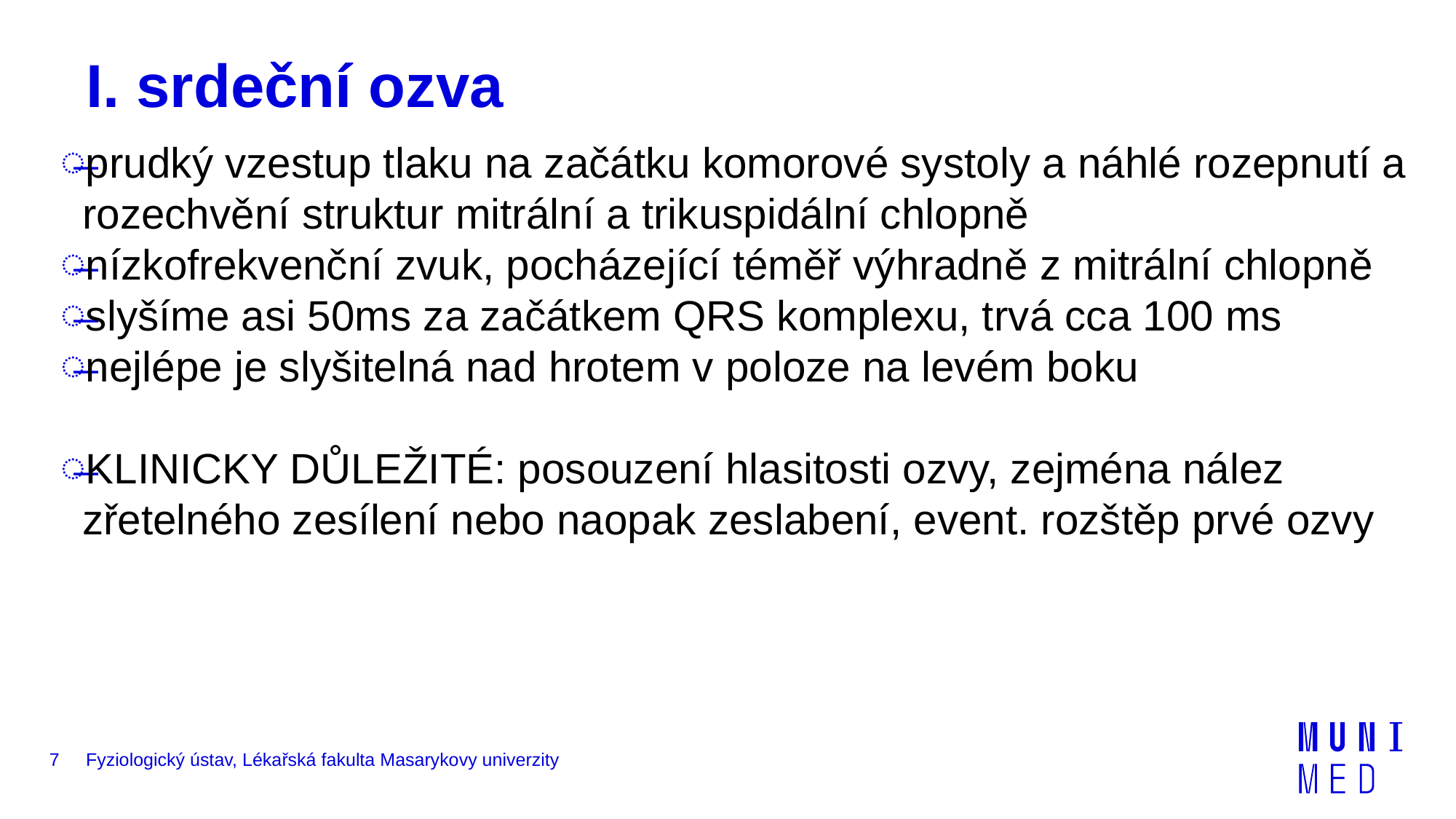

# I. srdeční ozva
prudký vzestup tlaku na začátku komorové systoly a náhlé rozepnutí a rozechvění struktur mitrální a trikuspidální chlopně
nízkofrekvenční zvuk, pocházející téměř výhradně z mitrální chlopně
slyšíme asi 50ms za začátkem QRS komplexu, trvá cca 100 ms
nejlépe je slyšitelná nad hrotem v poloze na levém boku

KLINICKY DŮLEŽITÉ: posouzení hlasitosti ozvy, zejména nález zřetelného zesílení nebo naopak zeslabení, event. rozštěp prvé ozvy
7
Fyziologický ústav, Lékařská fakulta Masarykovy univerzity